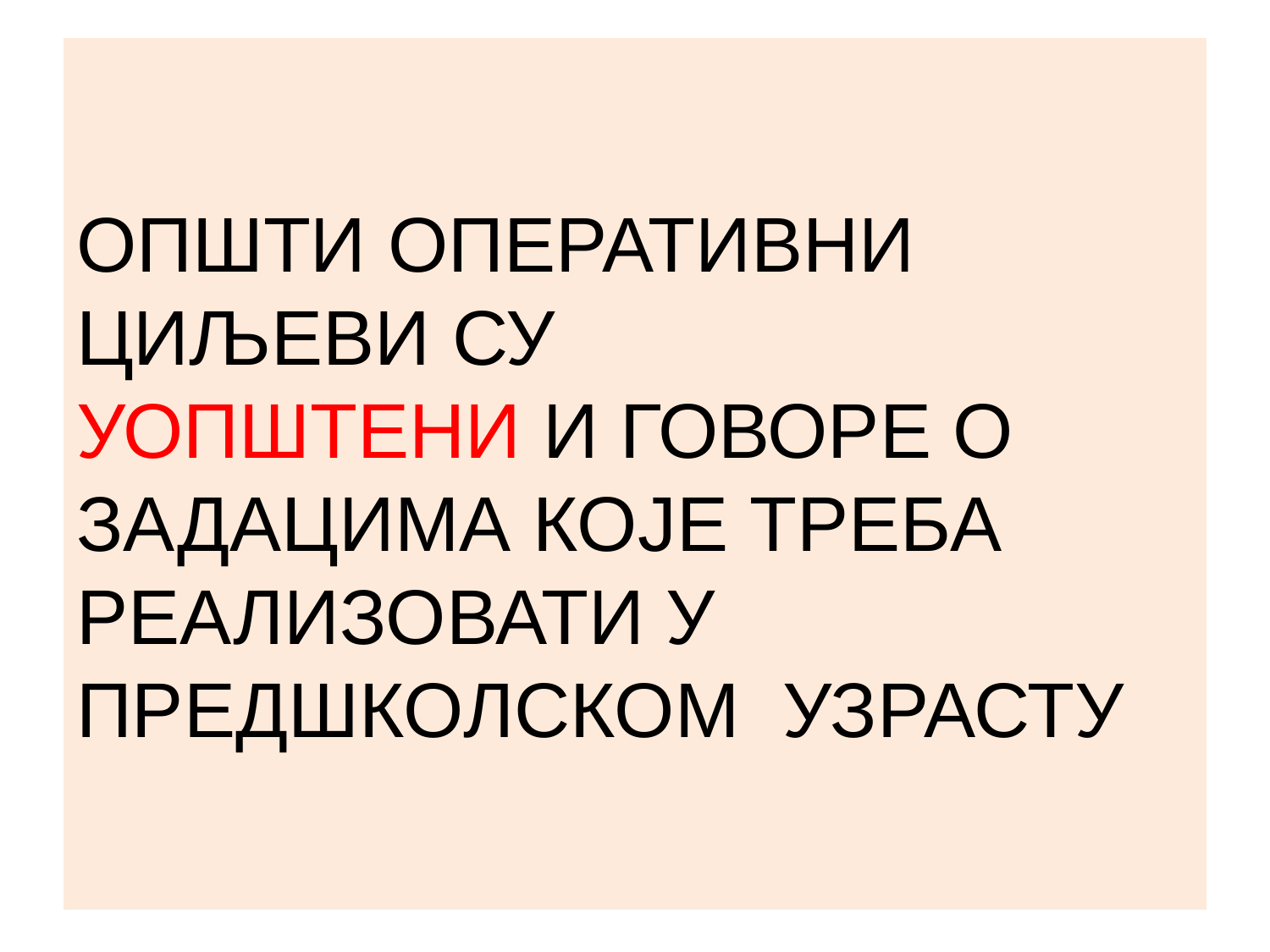

# ОПШТИ ОПЕРАТИВНИ ЦИЉЕВИ СУ УОПШТЕНИ И ГОВОРЕ О ЗАДАЦИМА КОЈЕ ТРЕБА РЕАЛИЗОВАТИ У ПРЕДШКОЛСКОМ  УЗРАСТУ